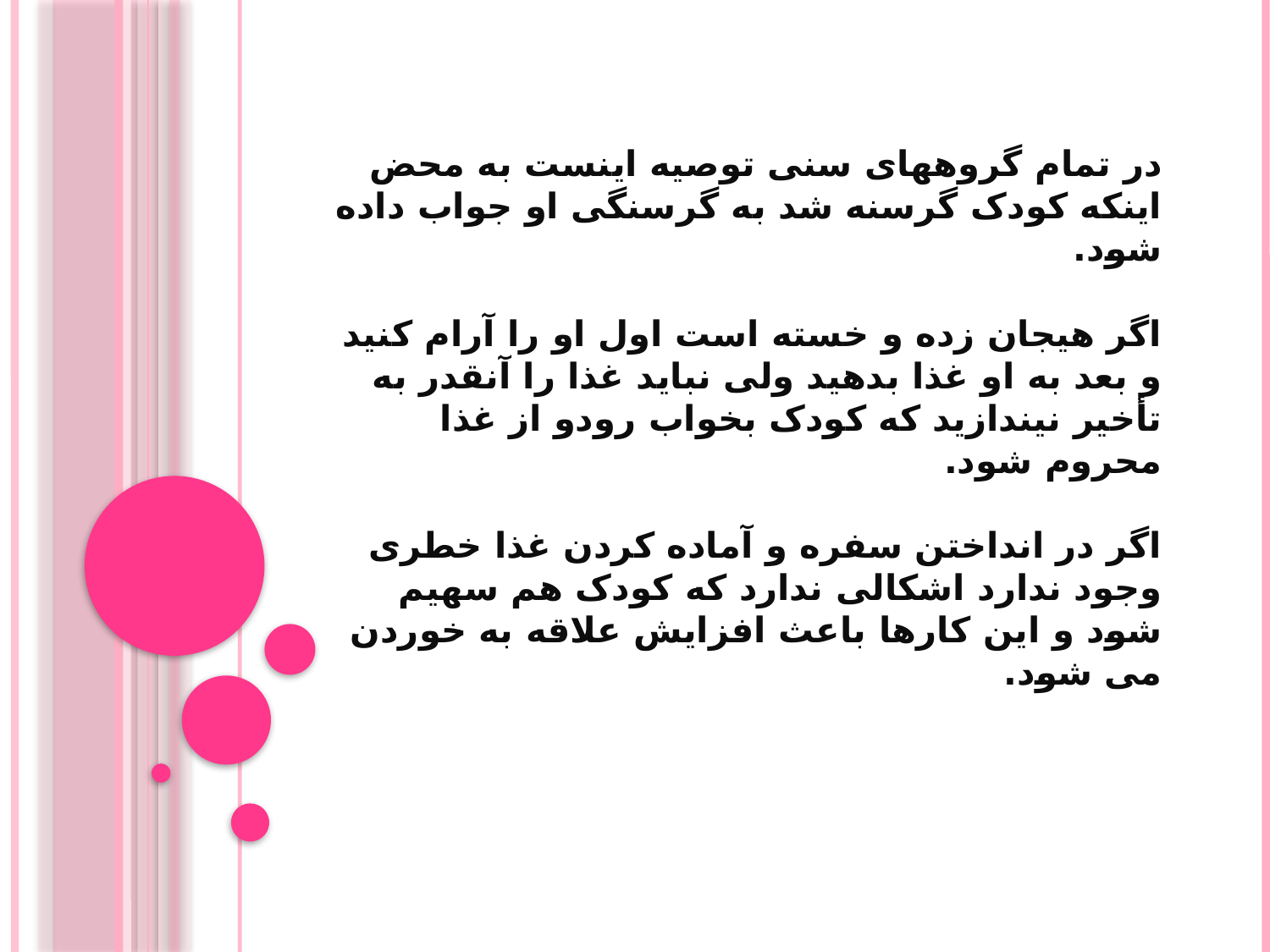

# در تمام گروههای سنی توصیه اینست به محض اینکه کودک گرسنه شد به گرسنگی او جواب داده شود. اگر هیجان زده و خسته است اول او را آرام کنید و بعد به او غذا بدهید ولی نباید غذا را آنقدر به تأخیر نیندازید که کودک بخواب رودو از غذا محروم شود. اگر در انداختن سفره و آماده کردن غذا خطری وجود ندارد اشکالی ندارد که کودک هم سهیم شود و این کارها باعث افزایش علاقه به خوردن می شود.